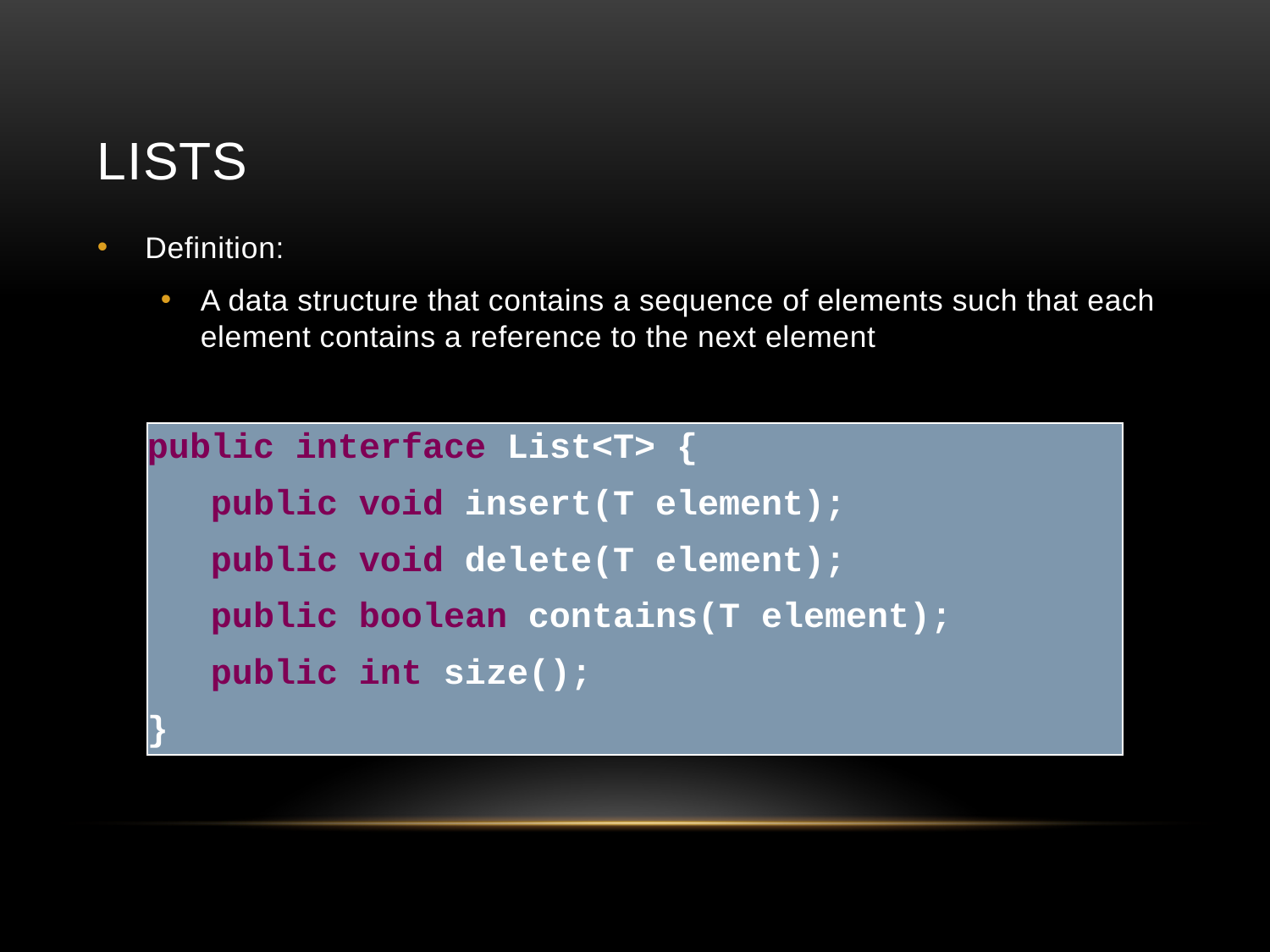

# Lists
Definition:
A data structure that contains a sequence of elements such that each element contains a reference to the next element
public interface List<T> {
   public void insert(T element);
   public void delete(T element);
   public boolean contains(T element);
   public int size();
}